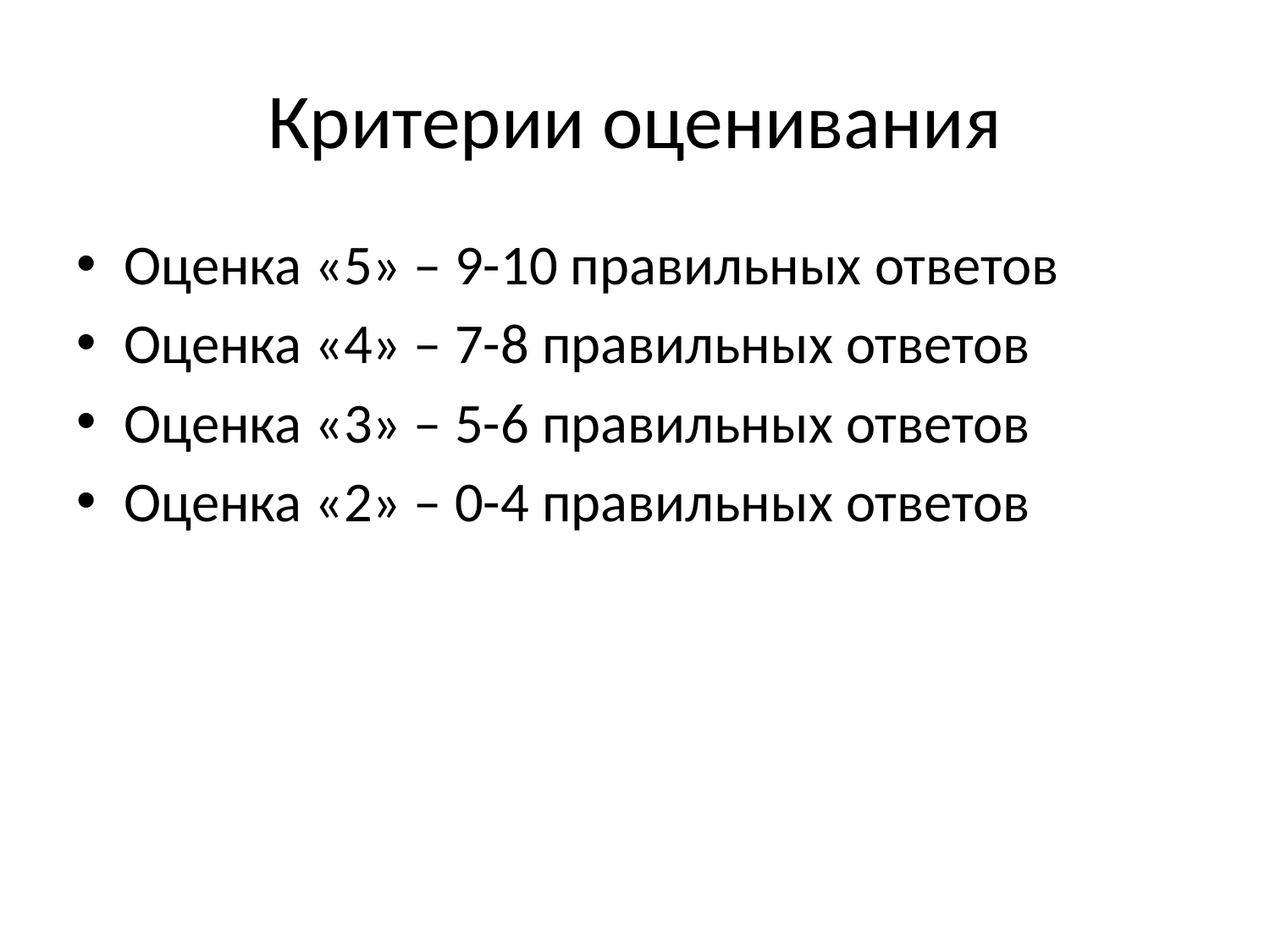

# Критерии оценивания
Оценка «5» – 9-10 правильных ответов
Оценка «4» – 7-8 правильных ответов
Оценка «3» – 5-6 правильных ответов
Оценка «2» – 0-4 правильных ответов